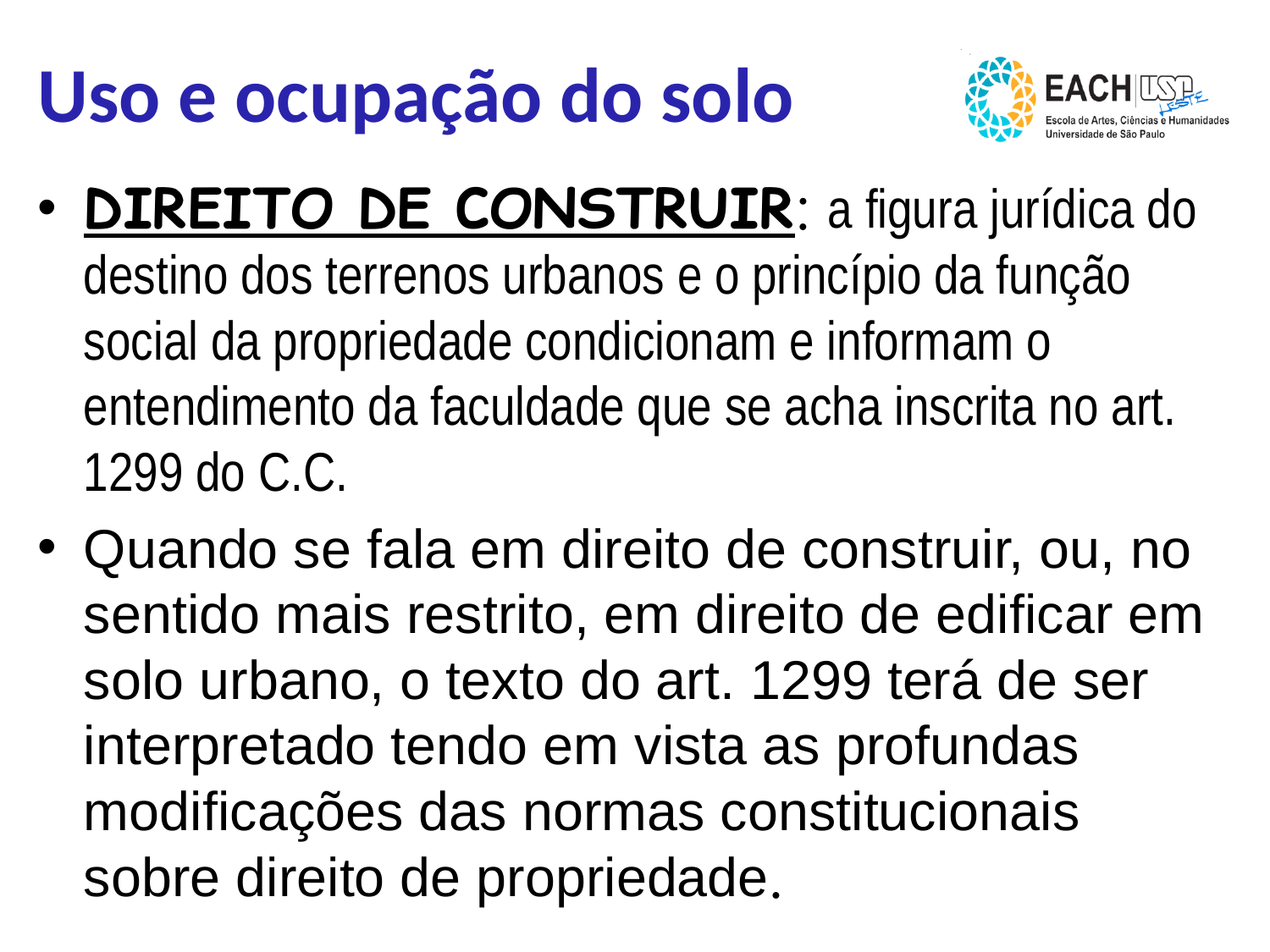

# Uso e ocupação do solo
DIREITO DE CONSTRUIR: a figura jurídica do destino dos terrenos urbanos e o princípio da função social da propriedade condicionam e informam o entendimento da faculdade que se acha inscrita no art. 1299 do C.C.
Quando se fala em direito de construir, ou, no sentido mais restrito, em direito de edificar em solo urbano, o texto do art. 1299 terá de ser interpretado tendo em vista as profundas modificações das normas constitucionais sobre direito de propriedade.